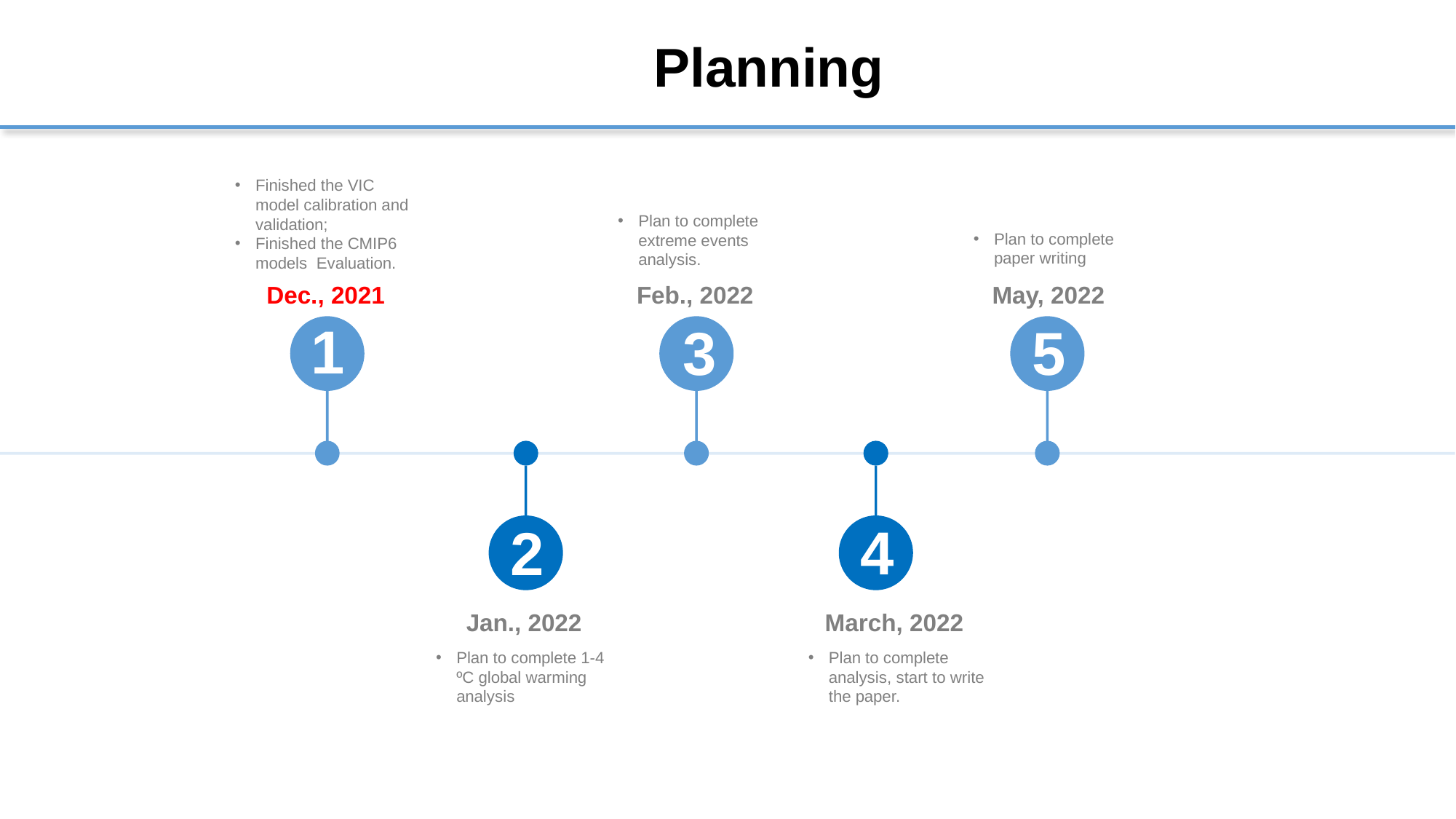

Planning
Finished the VIC model calibration and validation;
Finished the CMIP6 models  Evaluation.
Plan to complete extreme events analysis.
Plan to complete paper writing
Dec., 2021
Feb., 2022
May, 2022
1

3

5

4

2

Jan., 2022
March, 2022
Plan to complete 1-4 ºC global warming analysis
Plan to complete analysis, start to write the paper.